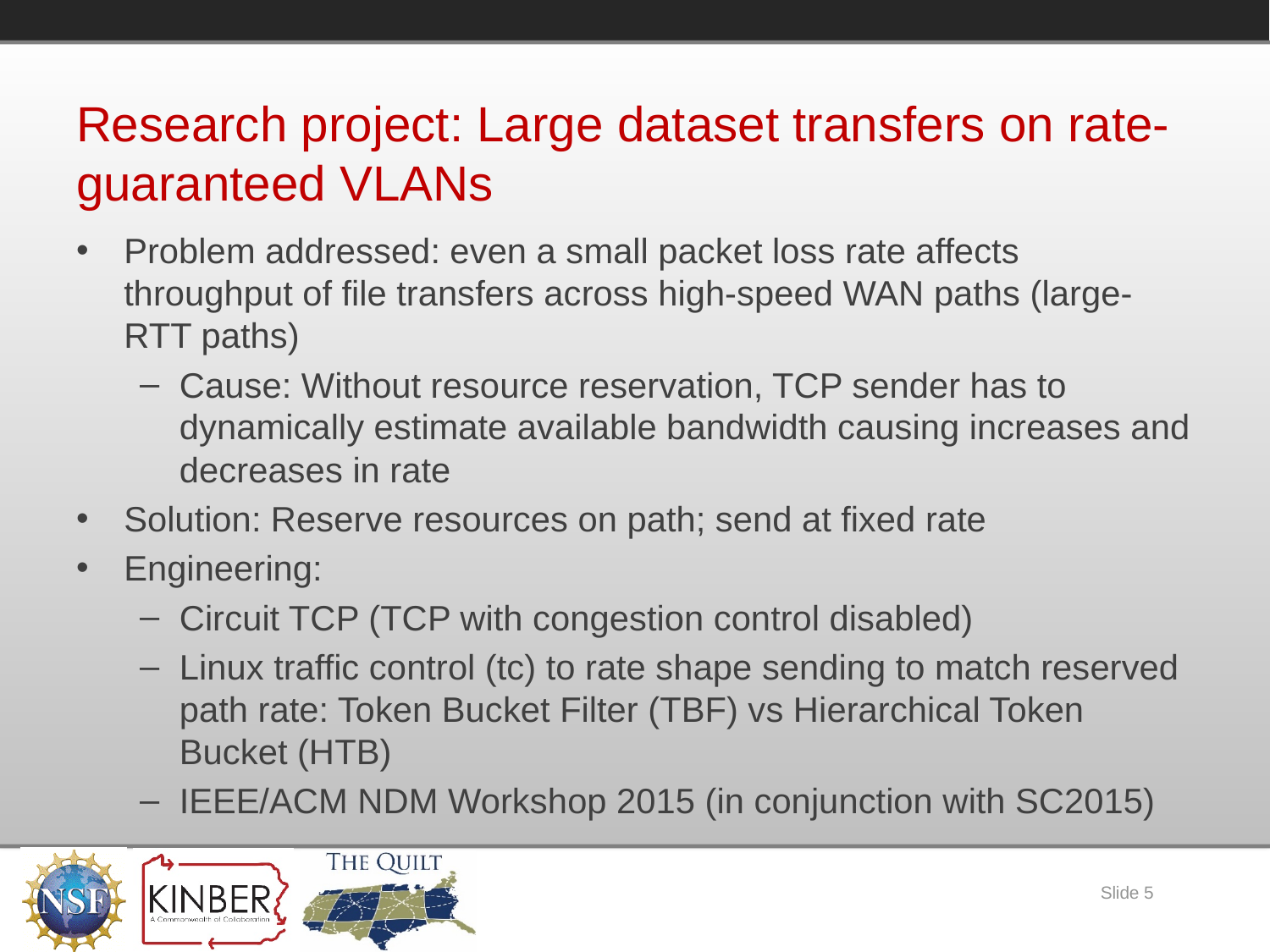

# Research project: Large dataset transfers on rate-guaranteed VLANs
Problem addressed: even a small packet loss rate affects throughput of file transfers across high-speed WAN paths (large-RTT paths)
Cause: Without resource reservation, TCP sender has to dynamically estimate available bandwidth causing increases and decreases in rate
Solution: Reserve resources on path; send at fixed rate
Engineering:
Circuit TCP (TCP with congestion control disabled)
Linux traffic control (tc) to rate shape sending to match reserved path rate: Token Bucket Filter (TBF) vs Hierarchical Token Bucket (HTB)
IEEE/ACM NDM Workshop 2015 (in conjunction with SC2015)